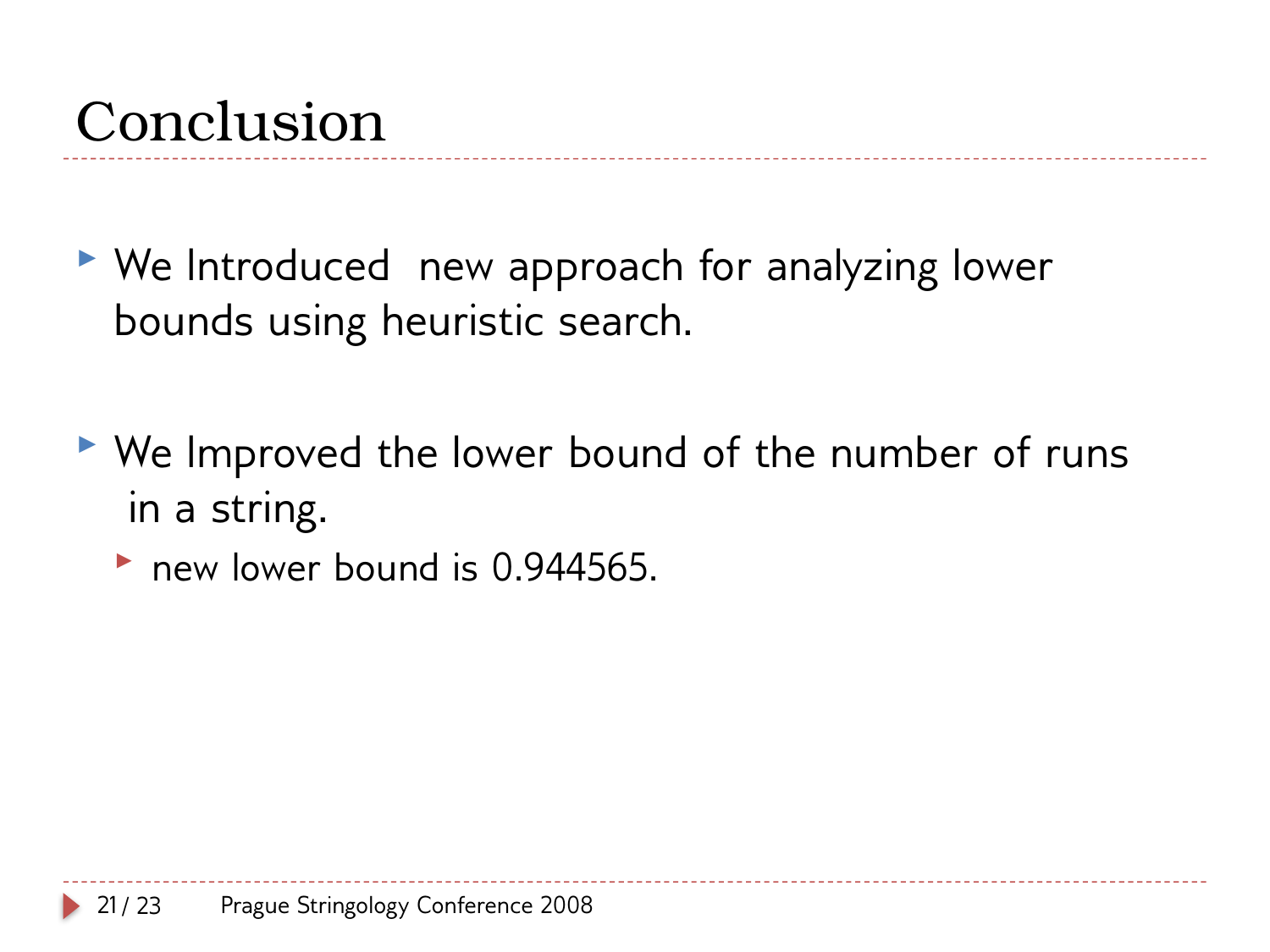

# Conclusion

We Introduced  new approach for analyzing lower bounds using heuristic search.

We Improved the lower bound of the number of runs
 in a string.
new lower bound is 0.944565.

21
Prague Stringology Conference 2008